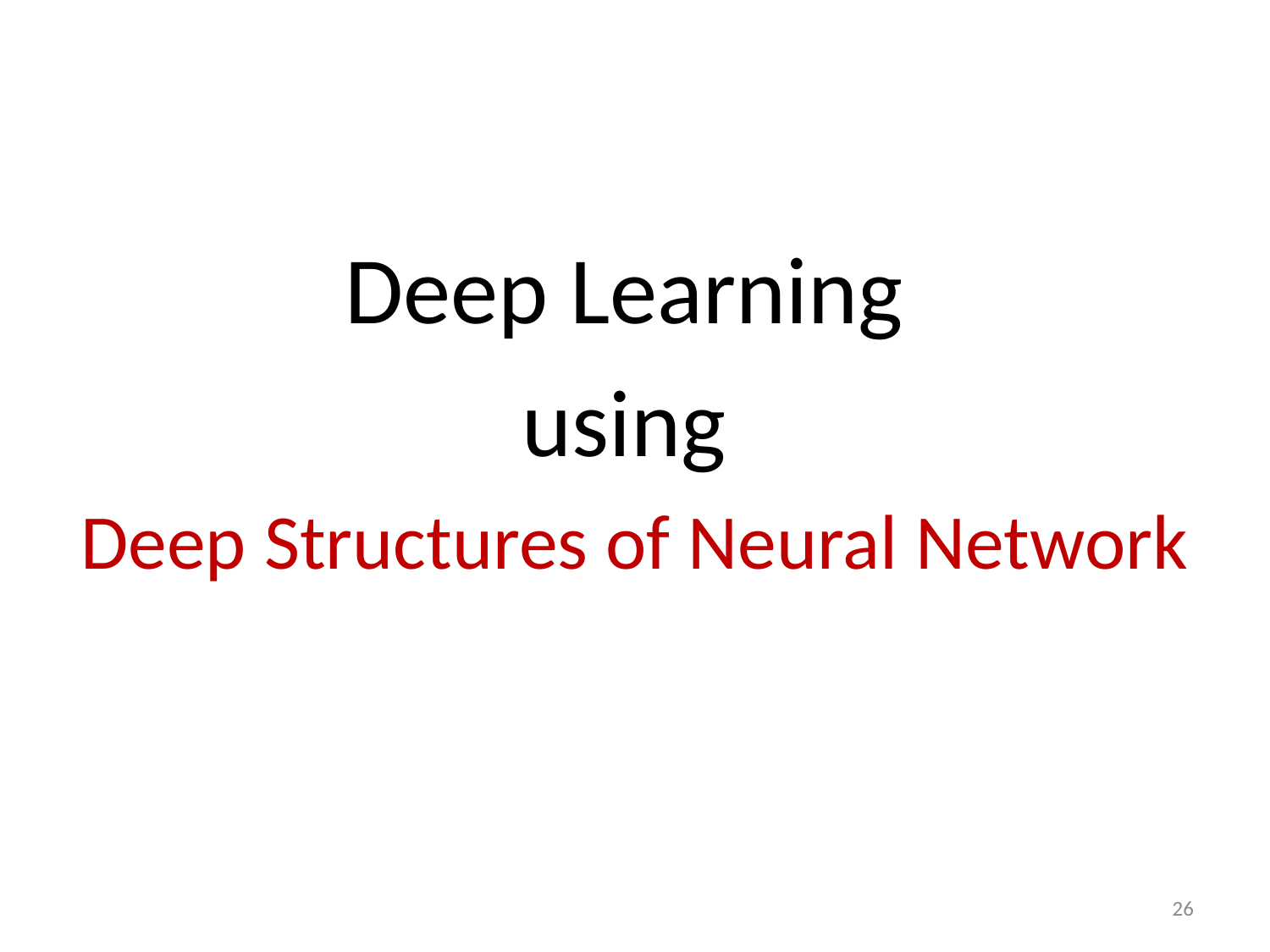

#
Deep Learning
using
Deep Structures of Neural Network
26